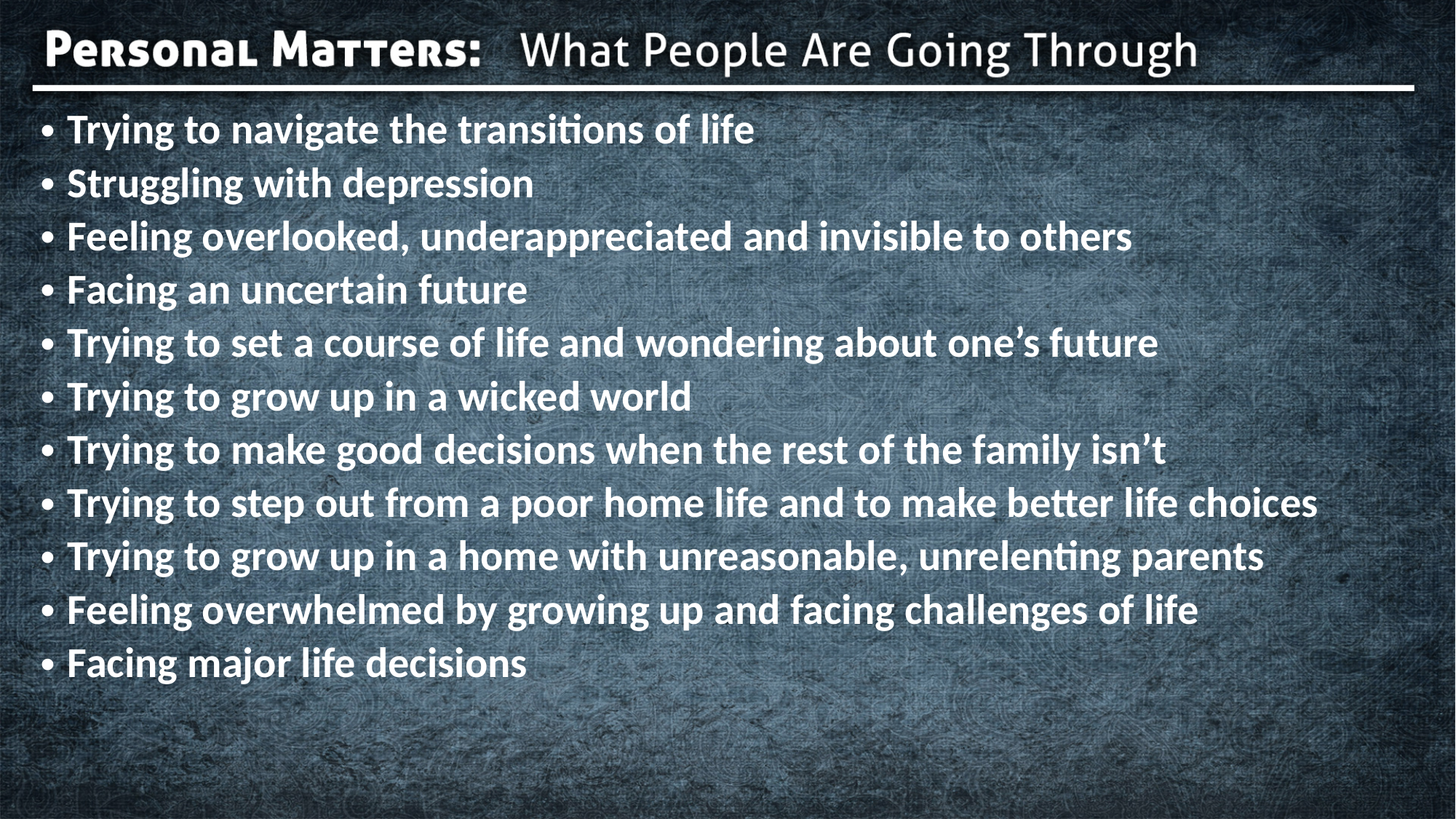

Trying to navigate the transitions of life
Struggling with depression
Feeling overlooked, underappreciated and invisible to others
Facing an uncertain future
Trying to set a course of life and wondering about one’s future
Trying to grow up in a wicked world
Trying to make good decisions when the rest of the family isn’t
Trying to step out from a poor home life and to make better life choices
Trying to grow up in a home with unreasonable, unrelenting parents
Feeling overwhelmed by growing up and facing challenges of life
Facing major life decisions